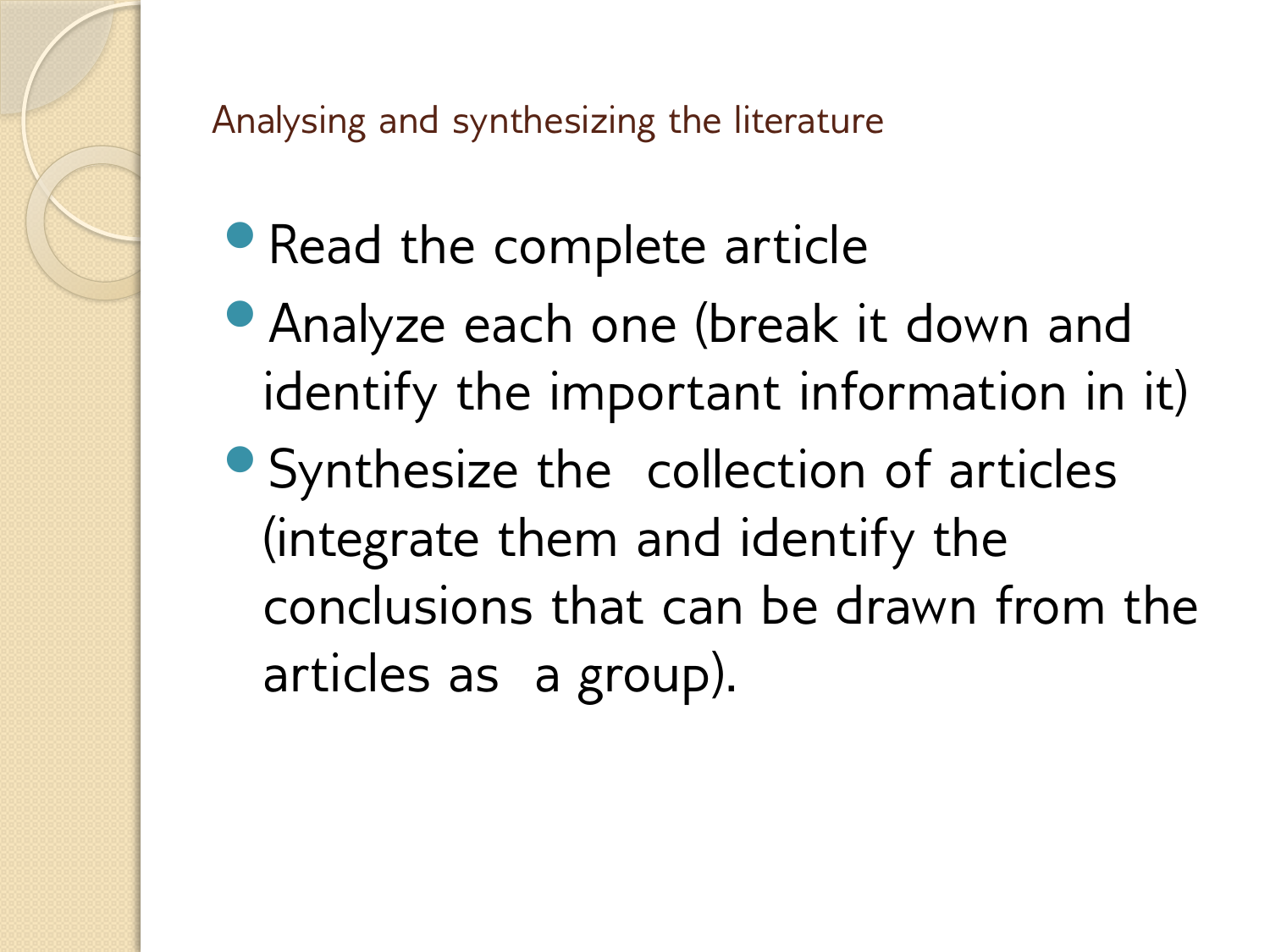

# Analysing and synthesizing the literature
Read the complete article
Analyze each one (break it down and identify the important information in it)
Synthesize the  collection of articles (integrate them and identify the conclusions that can be drawn from the articles as  a group).